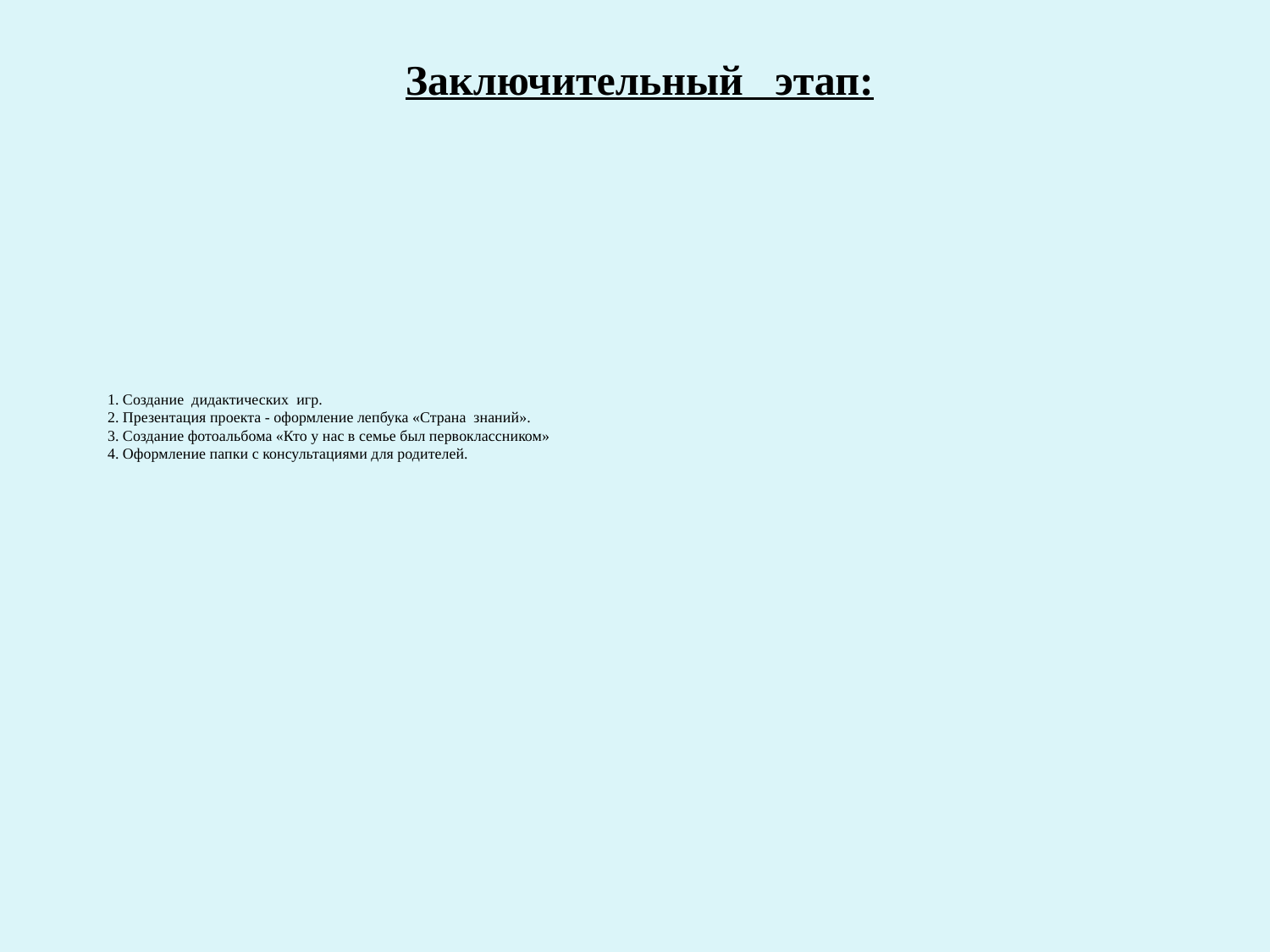

Заключительный   этап:
# 1. Создание  дидактических  игр. 2. Презентация проекта - оформление лепбука «Страна  знаний». 3. Создание фотоальбома «Кто у нас в семье был первоклассником» 4. Оформление папки с консультациями для родителей.